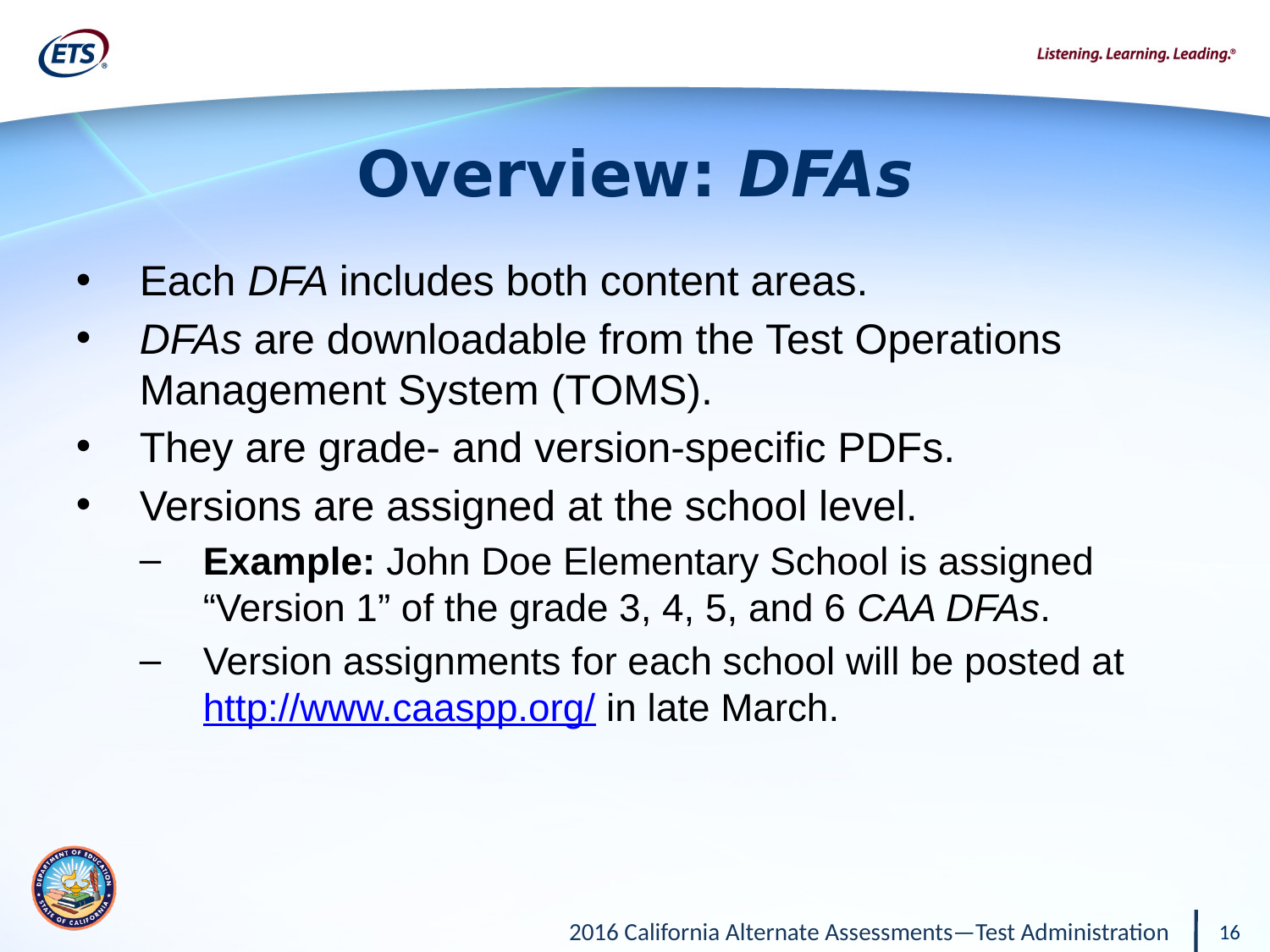

# Overview: DFAs
Each DFA includes both content areas.
DFAs are downloadable from the Test Operations Management System (TOMS).
They are grade- and version-specific PDFs.
Versions are assigned at the school level.
Example: John Doe Elementary School is assigned “Version 1” of the grade 3, 4, 5, and 6 CAA DFAs.
Version assignments for each school will be posted at http://www.caaspp.org/ in late March.